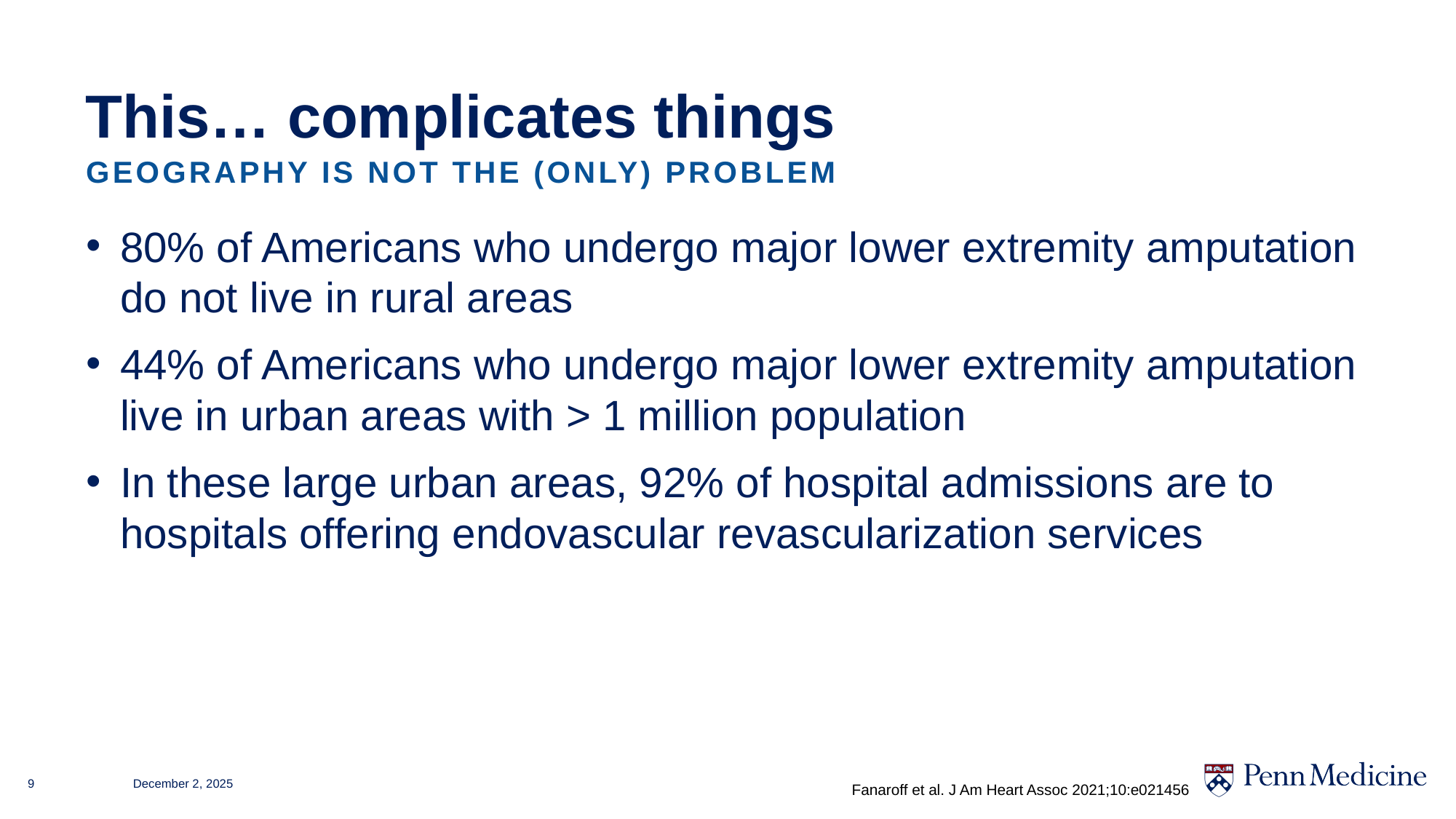

# This… complicates things
GEOGRAPHY is not the (only) problem
80% of Americans who undergo major lower extremity amputation do not live in rural areas
44% of Americans who undergo major lower extremity amputation live in urban areas with > 1 million population
In these large urban areas, 92% of hospital admissions are to hospitals offering endovascular revascularization services
December 2, 2025
9
Fanaroff et al. J Am Heart Assoc 2021;10:e021456